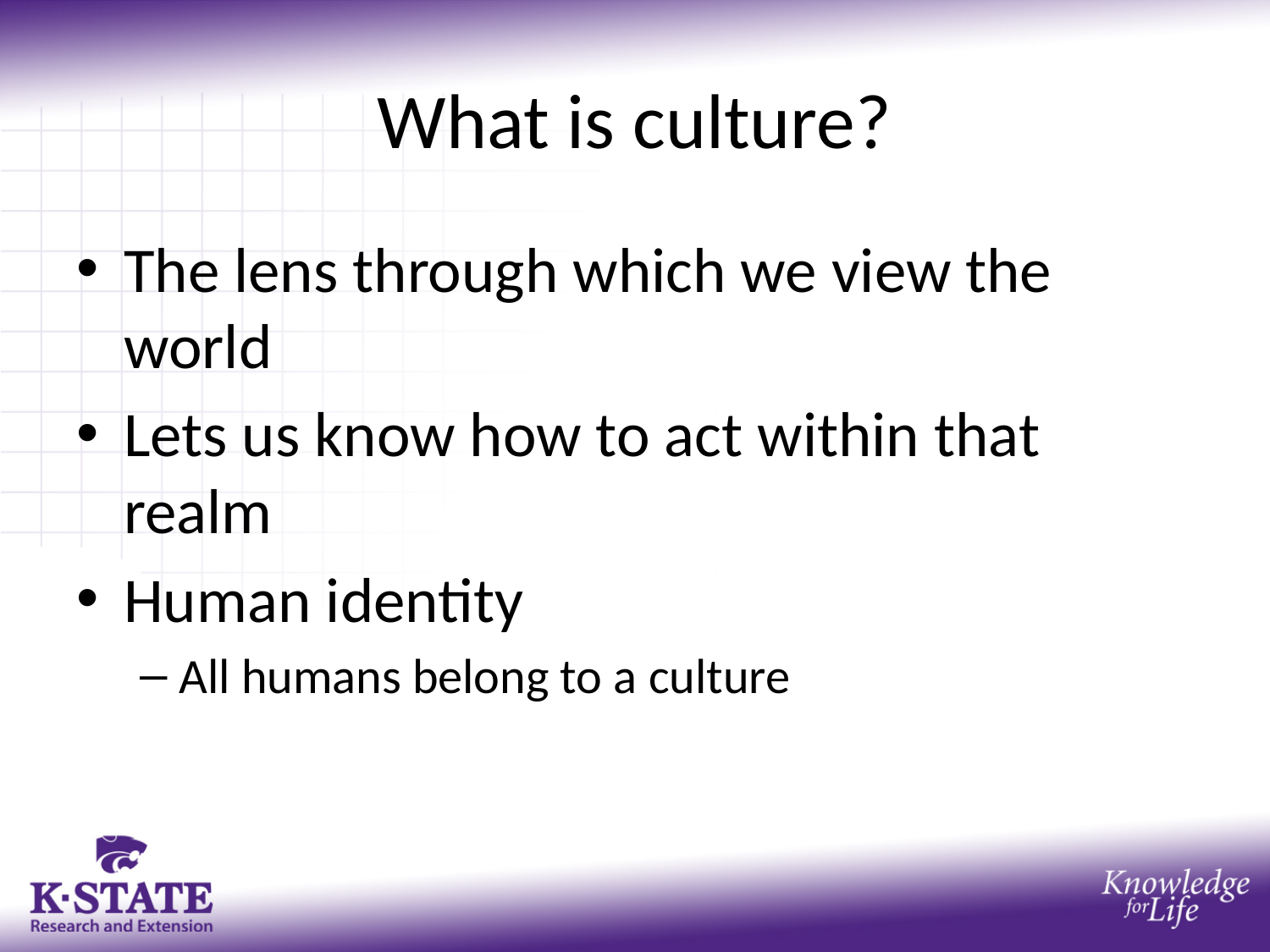

# What is culture?
The lens through which we view the world
Lets us know how to act within that realm
Human identity
All humans belong to a culture